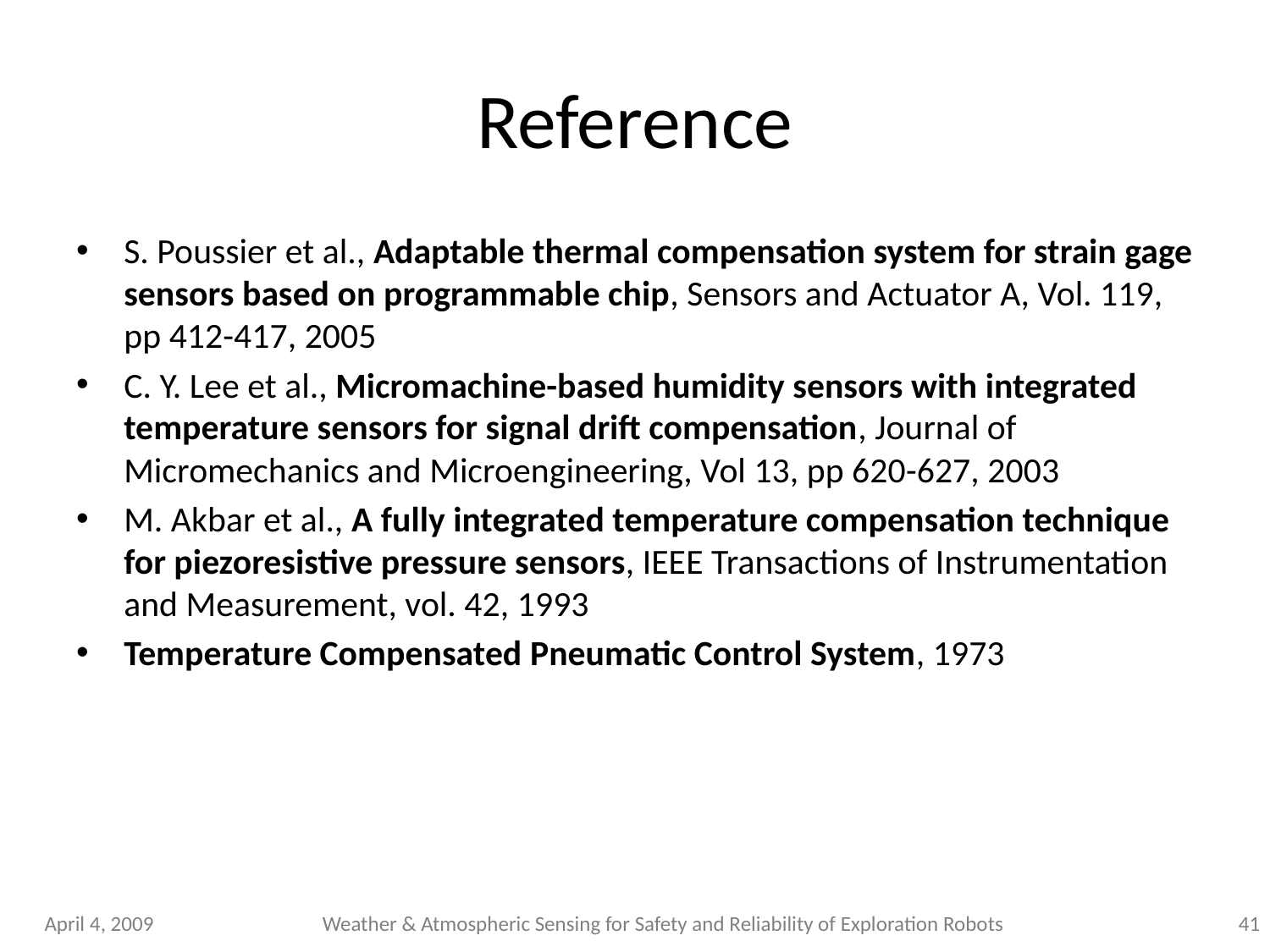

# Reference
S. Poussier et al., Adaptable thermal compensation system for strain gage sensors based on programmable chip, Sensors and Actuator A, Vol. 119, pp 412-417, 2005
C. Y. Lee et al., Micromachine-based humidity sensors with integrated temperature sensors for signal drift compensation, Journal of Micromechanics and Microengineering, Vol 13, pp 620-627, 2003
M. Akbar et al., A fully integrated temperature compensation technique for piezoresistive pressure sensors, IEEE Transactions of Instrumentation and Measurement, vol. 42, 1993
Temperature Compensated Pneumatic Control System, 1973